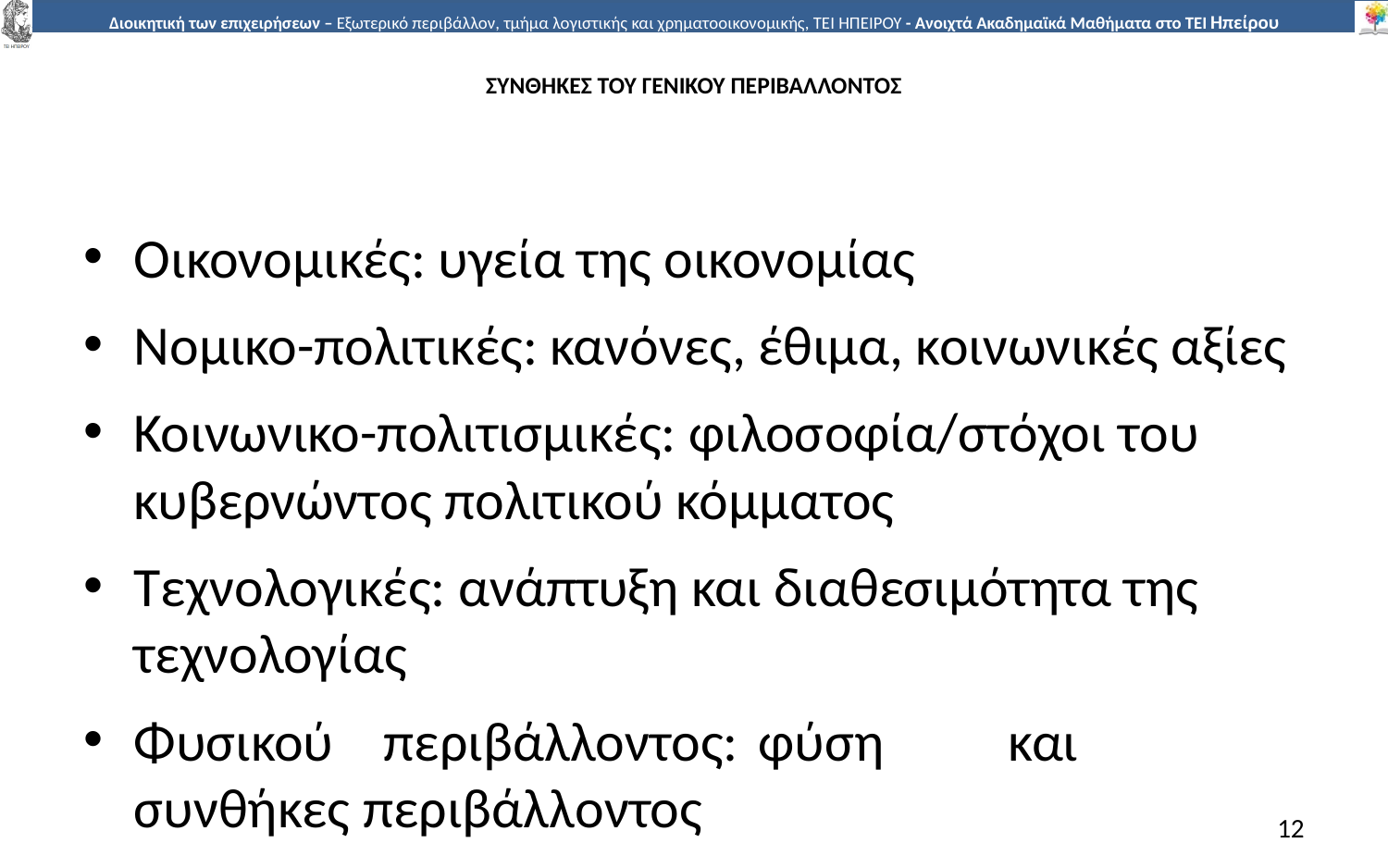

# ΣΥΝΘΗΚΕΣ ΤΟΥ ΓΕΝΙΚΟΥ ΠΕΡΙΒΑΛΛΟΝΤΟΣ

Οικονοµικές: υγεία της οικονοµίας
Νοµικο-πολιτικές: κανόνες, έθιµα, κοινωνικές αξίες
Κοινωνικο-πολιτισµικές: φιλοσοφία/στόχοι του κυβερνώντος πολιτικού κόµµατος
Τεχνολογικές: ανάπτυξη και διαθεσιµότητα της τεχνολογίας
Φυσικού	περιβάλλοντος:	φύση	και συνθήκες περιβάλλοντος

12